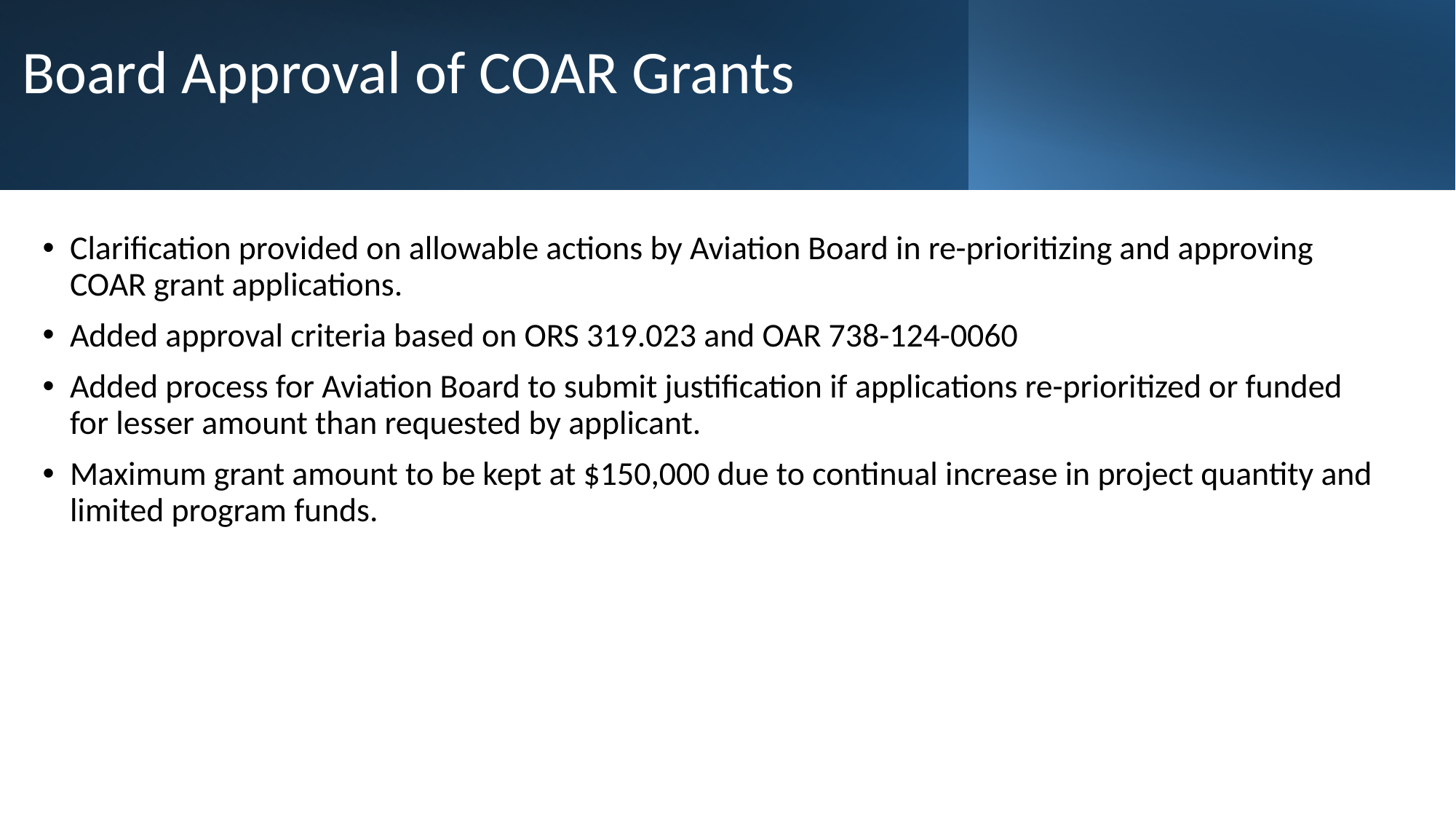

# Board Approval of COAR Grants
Clarification provided on allowable actions by Aviation Board in re-prioritizing and approving COAR grant applications.
Added approval criteria based on ORS 319.023 and OAR 738-124-0060
Added process for Aviation Board to submit justification if applications re-prioritized or funded for lesser amount than requested by applicant.
Maximum grant amount to be kept at $150,000 due to continual increase in project quantity and limited program funds.